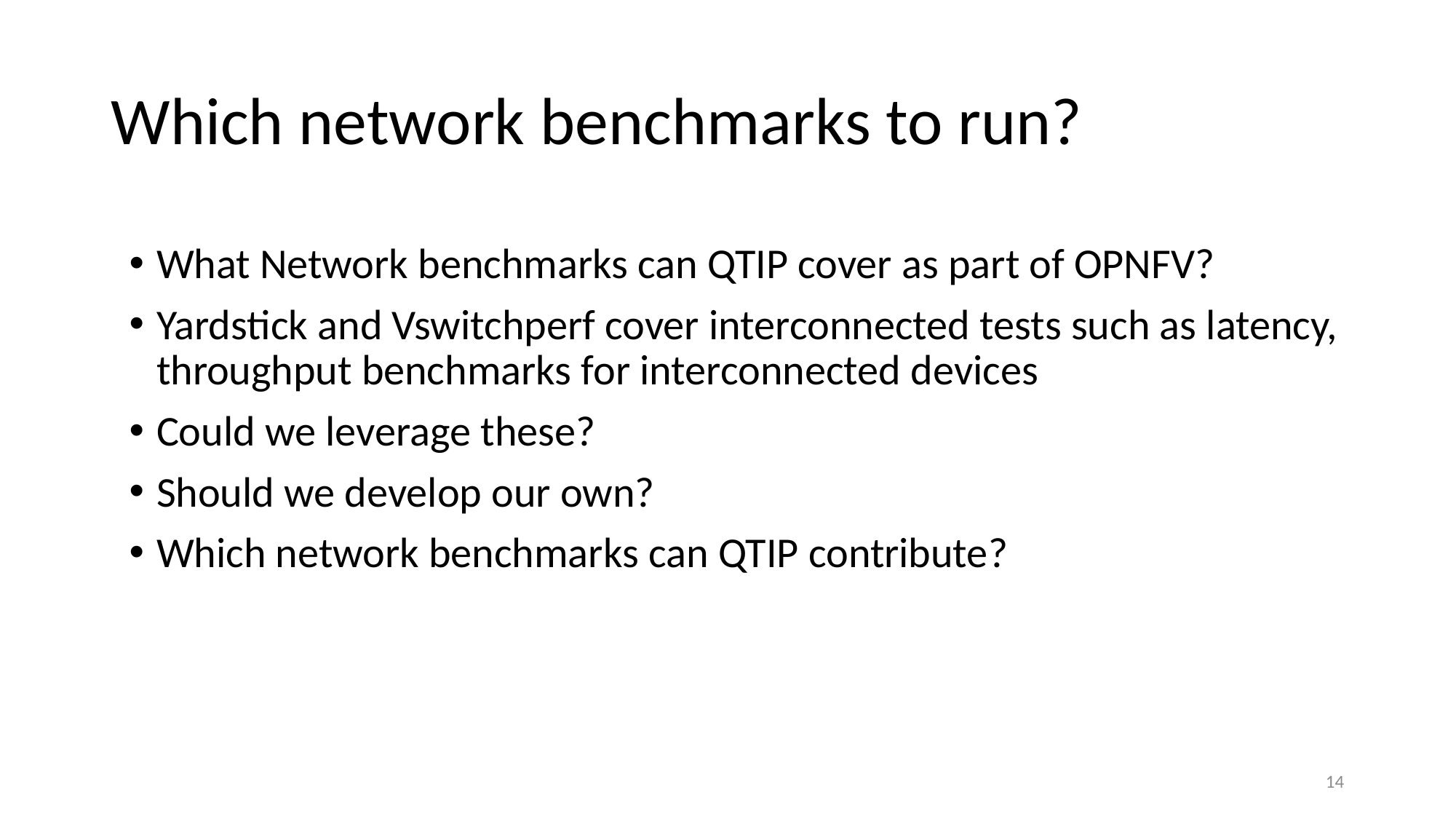

# Which network benchmarks to run?
What Network benchmarks can QTIP cover as part of OPNFV?
Yardstick and Vswitchperf cover interconnected tests such as latency, throughput benchmarks for interconnected devices
Could we leverage these?
Should we develop our own?
Which network benchmarks can QTIP contribute?
14